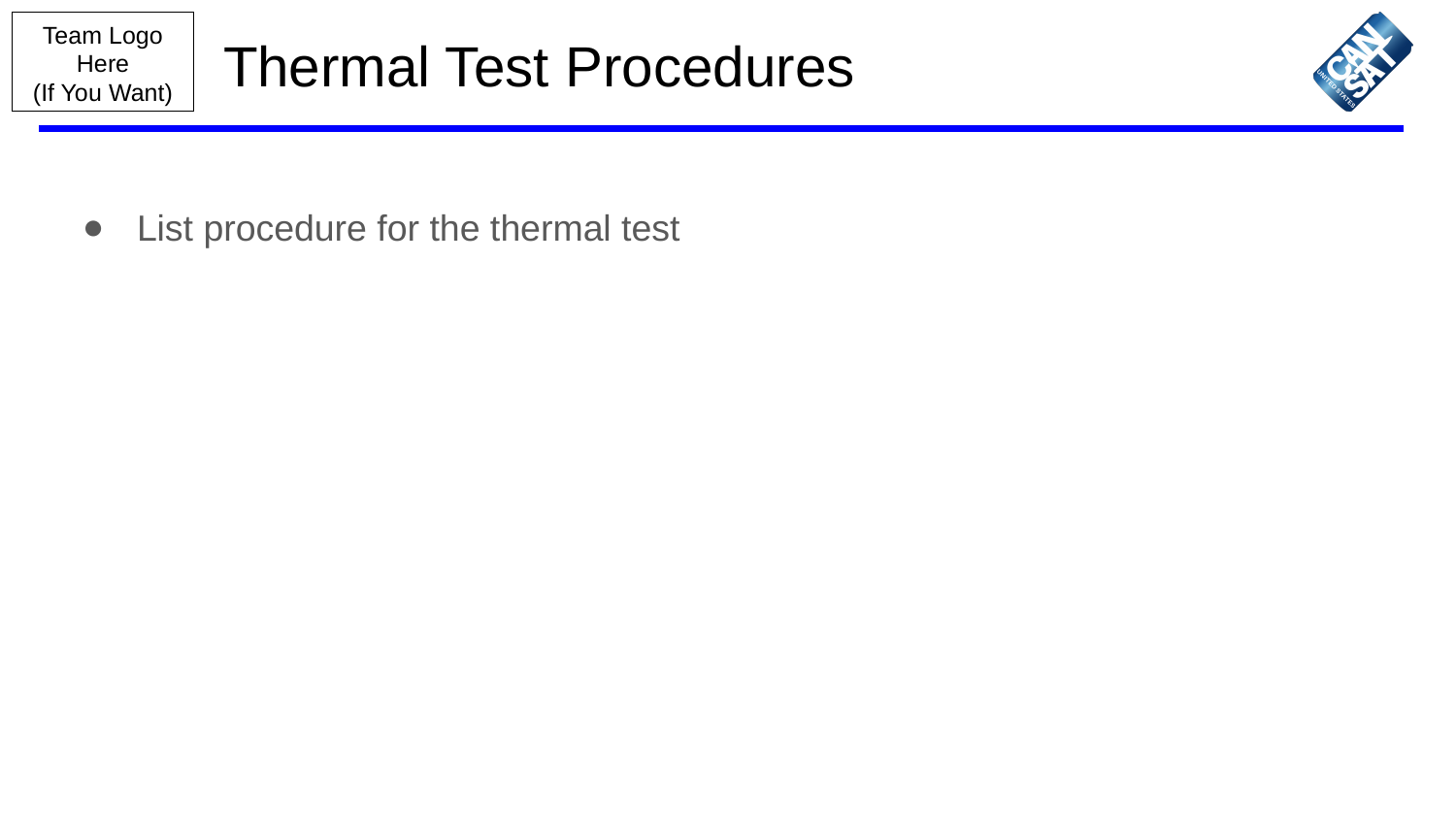

# Thermal Test Procedures
List procedure for the thermal test